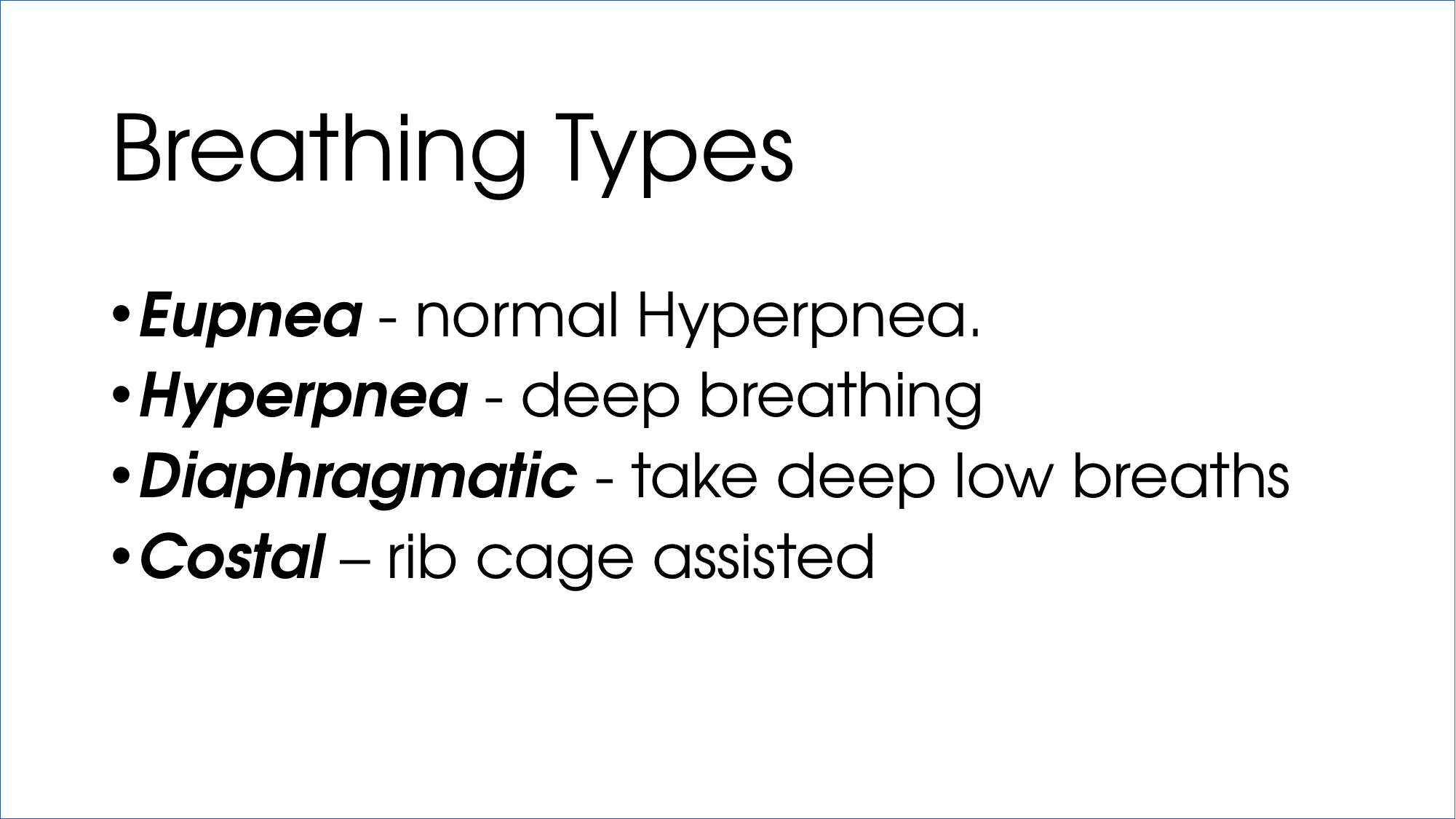

# Breathing Types
Eupnea - normal Hyperpnea.
Hyperpnea - deep breathing
Diaphragmatic - take deep low breaths
Costal – rib cage assisted